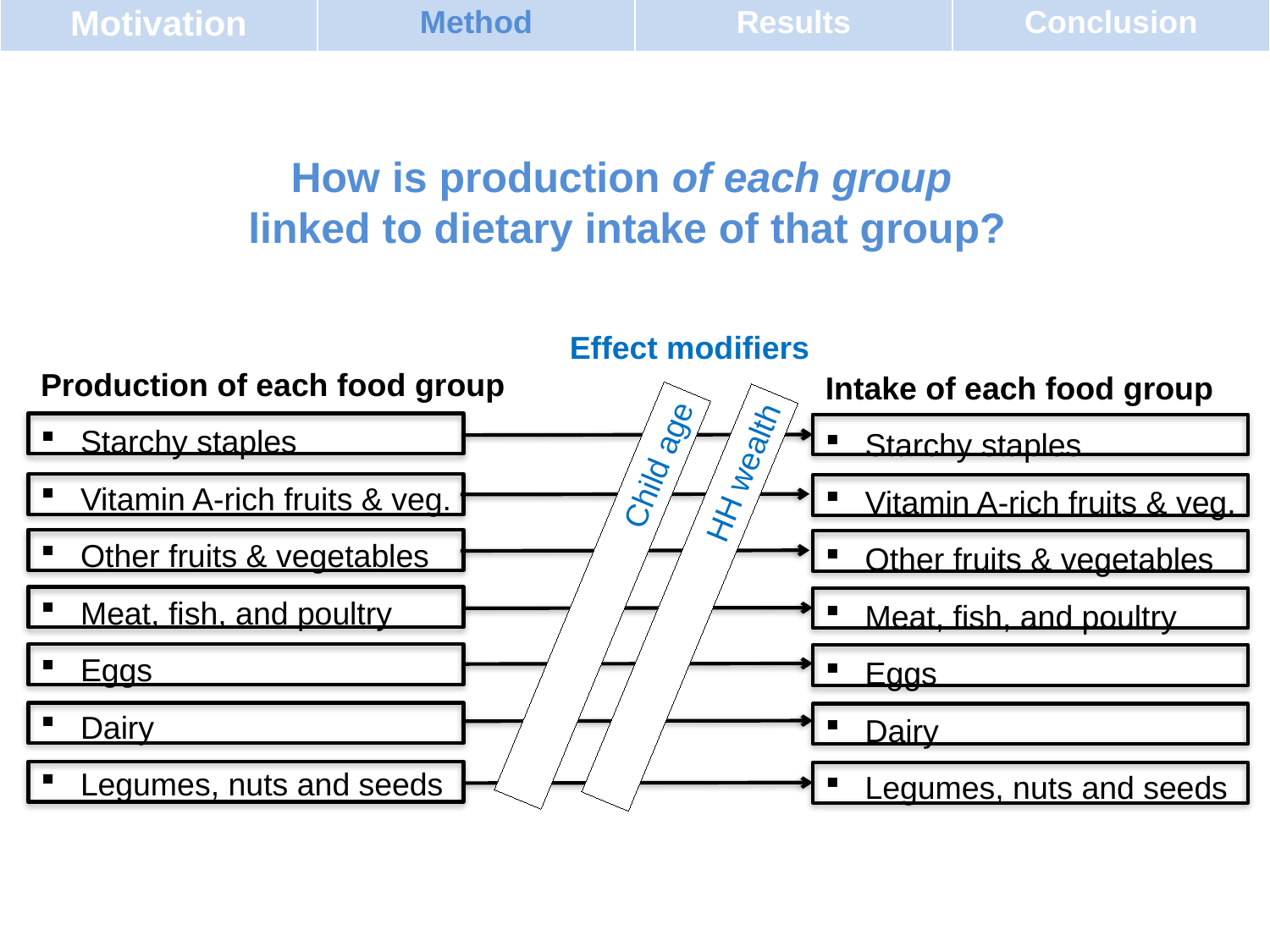

| Motivation | Method | Results | Conclusion |
| --- | --- | --- | --- |
How is production of each group
linked to dietary intake of that group?

Effect modifiers
Production of each food group
Starchy staples
Vitamin A-rich fruits & veg.
Other fruits & vegetables
Meat, fish, and poultry
Eggs
Dairy
Legumes, nuts and seeds
Intake of each food group
Starchy staples
Vitamin A-rich fruits & veg.
Other fruits & vegetables
Meat, fish, and poultry
Eggs
Dairy
Legumes, nuts and seeds

 Child age
 HH wealth